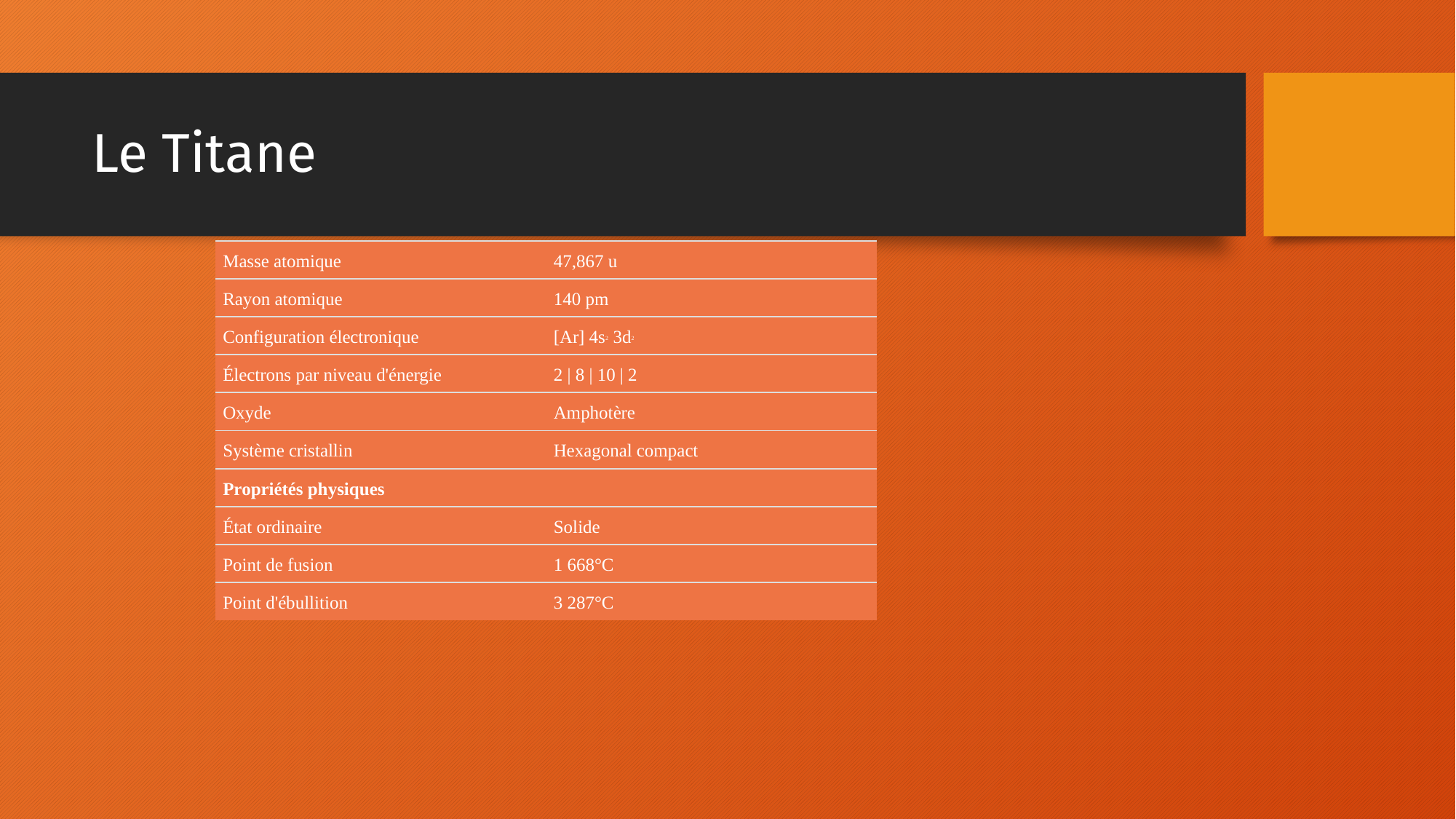

# Le Titane
| Masse atomique | 47,867 u |
| --- | --- |
| Rayon atomique | 140 pm |
| Configuration électronique | [Ar] 4s2 3d2 |
| Électrons par niveau d'énergie | 2 | 8 | 10 | 2 |
| Oxyde | Amphotère |
| Système cristallin | Hexagonal compact |
| Propriétés physiques |  |
| État ordinaire | Solide |
| Point de fusion | 1 668°C |
| Point d'ébullition | 3 287°C |